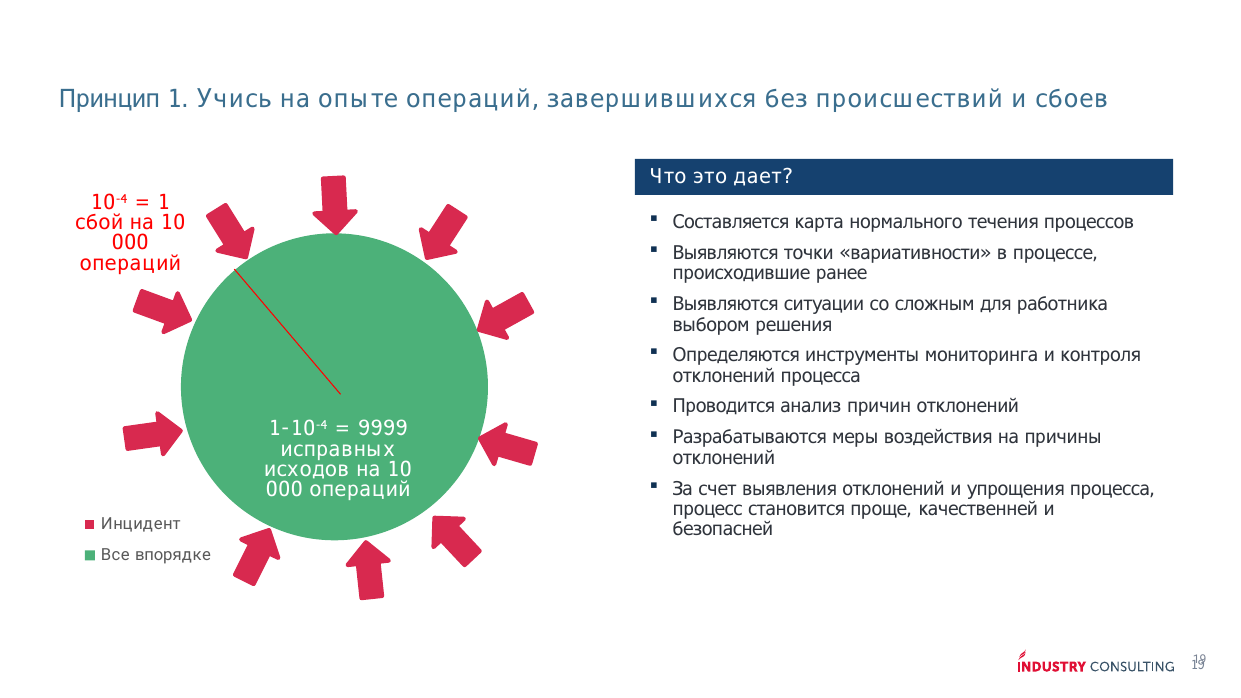

Принцип 1. Учись на опыте операций, завершившихся без происшествий и сбоев

Что это дает?

### Chart

| Category | Столбец1 |
|---|---|
| Инцидент | 1.0 |
| Все впорядке | 9999.0 |

Составляется карта нормального течения процессов
Выявляются точки «вариативности» в процессе, происходившие ранее
Выявляются ситуации со сложным для работника выбором решения
Определяются инструменты мониторинга и контроля отклонений процесса
Проводится анализ причин отклонений
Разрабатываются меры воздействия на причины отклонений
За счет выявления отклонений и упрощения процесса, процесс становится проще, качественней и безопасней
19